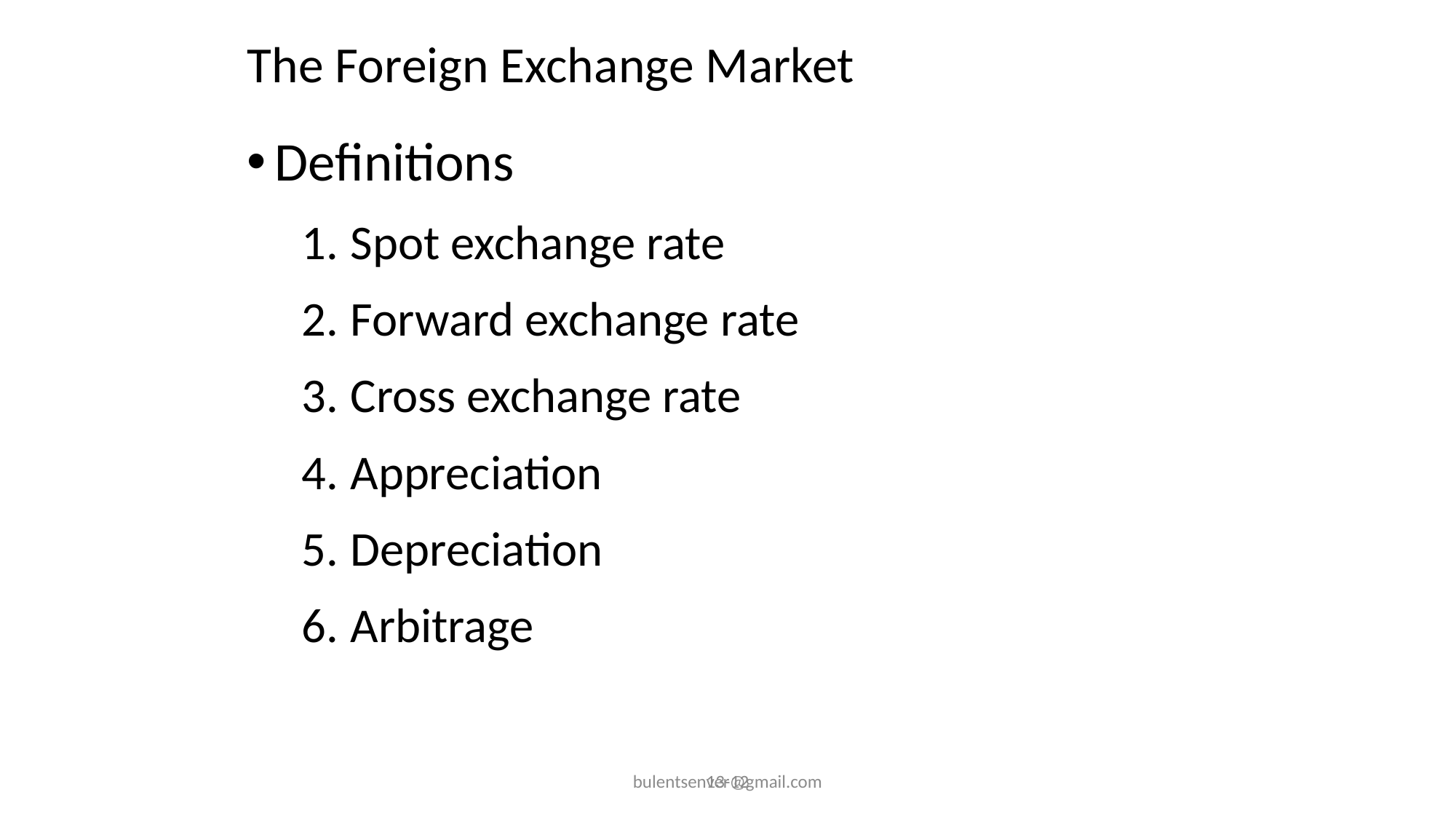

# The Foreign Exchange Market
Definitions
Spot exchange rate
Forward exchange rate
Cross exchange rate
Appreciation
Depreciation
Arbitrage
bulentsenver@gmail.com
13-12